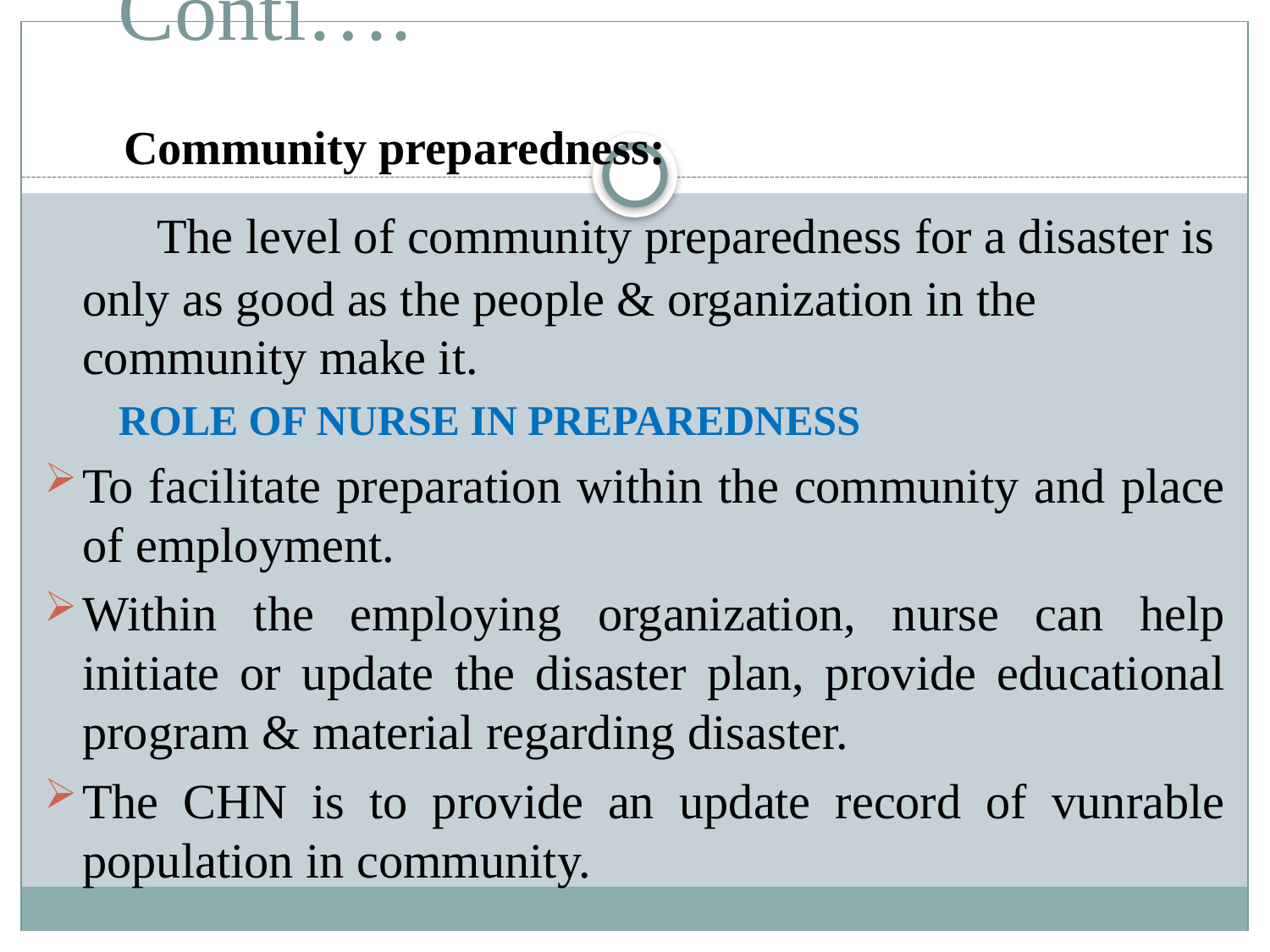

# Conti….
     Community preparedness:
        The level of community preparedness for a disaster is only as good as the people & organization in the community make it.
       ROLE OF NURSE IN PREPAREDNESS
To facilitate preparation within the community and place of employment.
Within the employing organization, nurse can help initiate or update the disaster plan, provide educational program & material regarding disaster.
The CHN is to provide an update record of vunrable population in community.